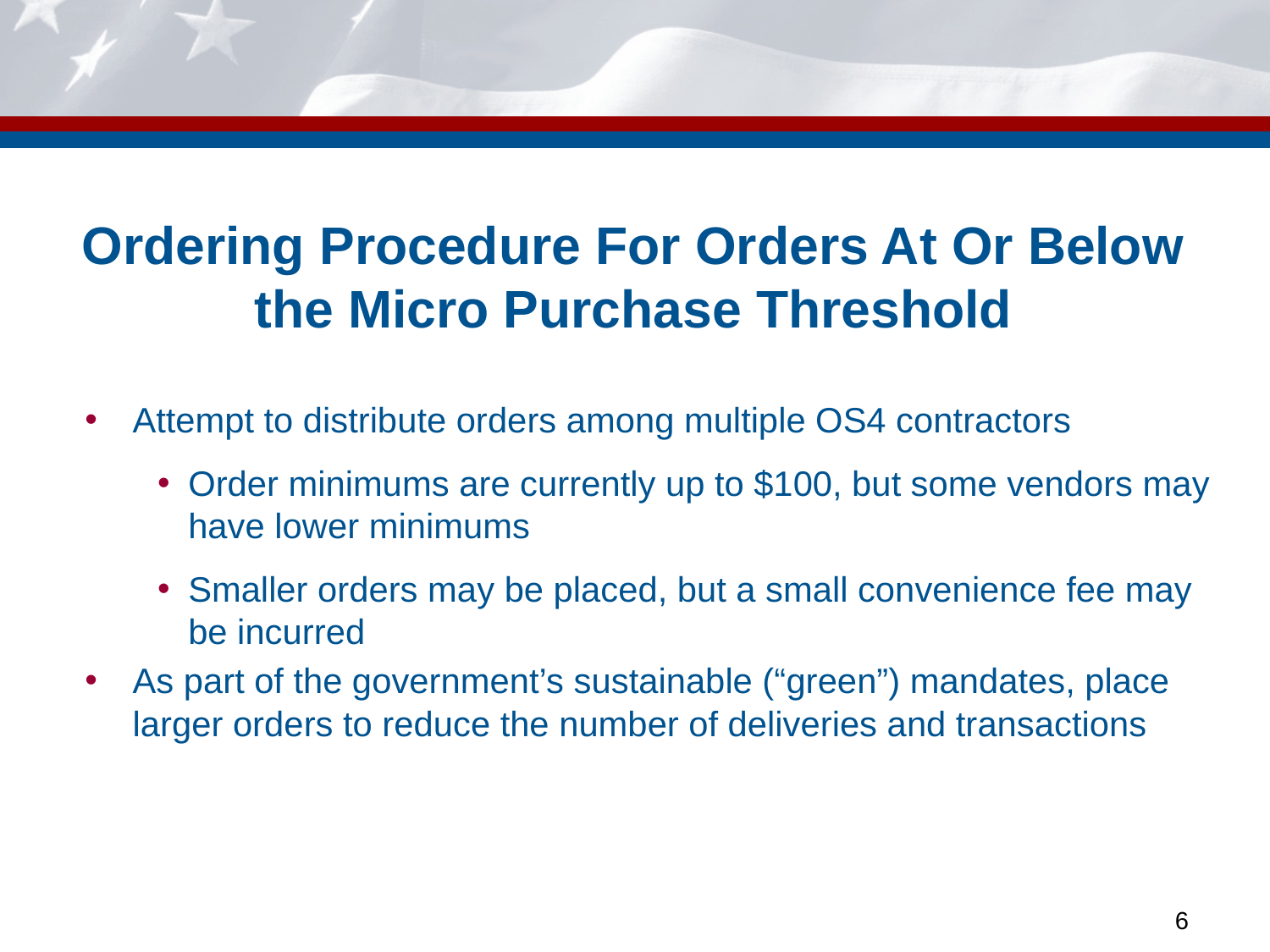

# Ordering Procedure For Orders At Or Below the Micro Purchase Threshold
Attempt to distribute orders among multiple OS4 contractors
Order minimums are currently up to $100, but some vendors may have lower minimums
Smaller orders may be placed, but a small convenience fee may be incurred
As part of the government’s sustainable (“green”) mandates, place larger orders to reduce the number of deliveries and transactions